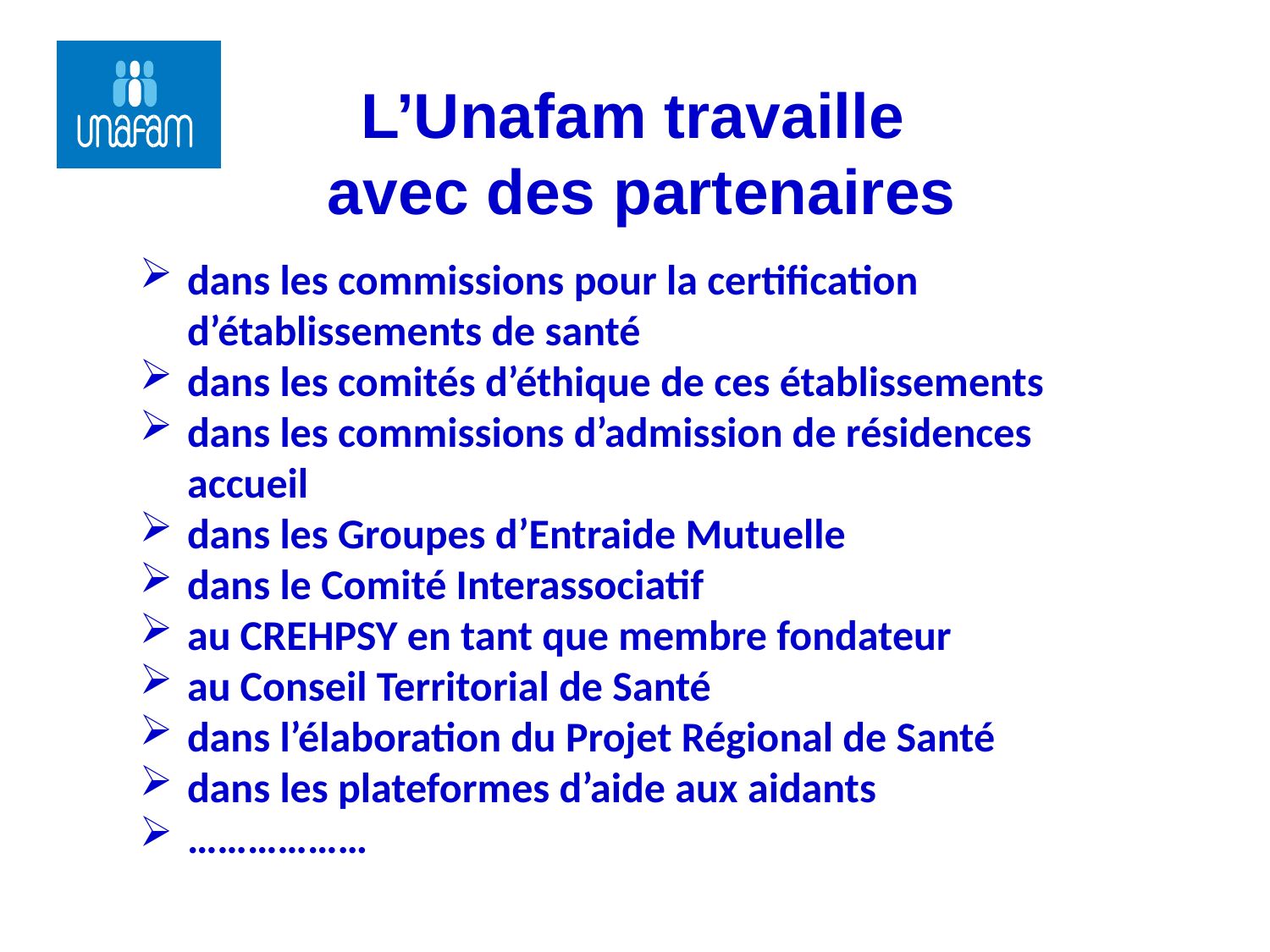

L’Unafam travaille
avec des partenaires
dans les commissions pour la certification d’établissements de santé
dans les comités d’éthique de ces établissements
dans les commissions d’admission de résidences accueil
dans les Groupes d’Entraide Mutuelle
dans le Comité Interassociatif
au CREHPSY en tant que membre fondateur
au Conseil Territorial de Santé
dans l’élaboration du Projet Régional de Santé
dans les plateformes d’aide aux aidants
………………